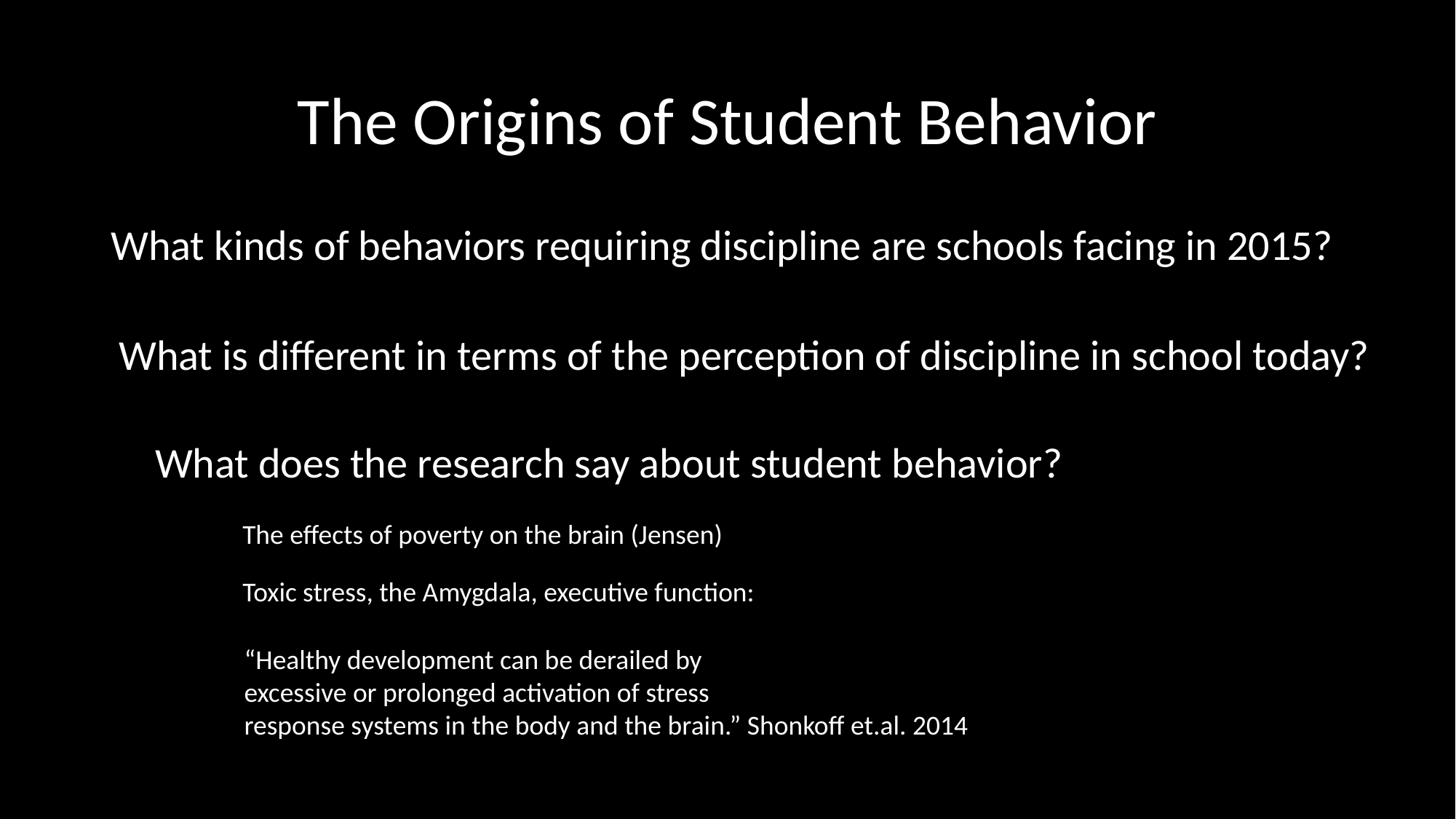

# The Origins of Student Behavior
What kinds of behaviors requiring discipline are schools facing in 2015?
What is different in terms of the perception of discipline in school today?
What does the research say about student behavior?
The effects of poverty on the brain (Jensen)
Toxic stress, the Amygdala, executive function:
“Healthy development can be derailed by
excessive or prolonged activation of stress
response systems in the body and the brain.” Shonkoff et.al. 2014